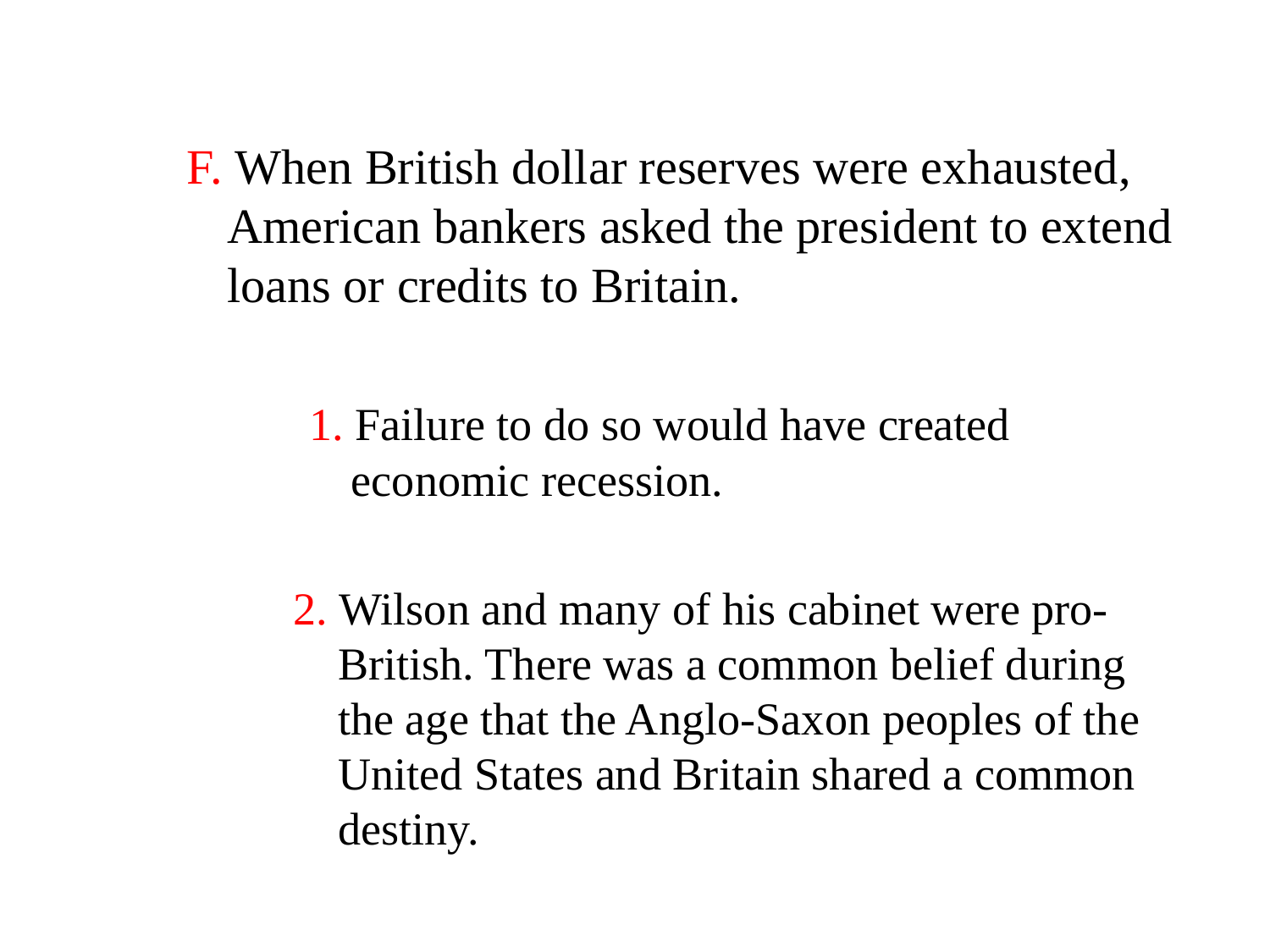

F. When British dollar reserves were exhausted, American bankers asked the president to extend loans or credits to Britain.

                   1. Failure to do so would have created economic recession.

                   2. Wilson and many of his cabinet were pro-British. There was a common belief during the age that the Anglo-Saxon peoples of the United States and Britain shared a common destiny.